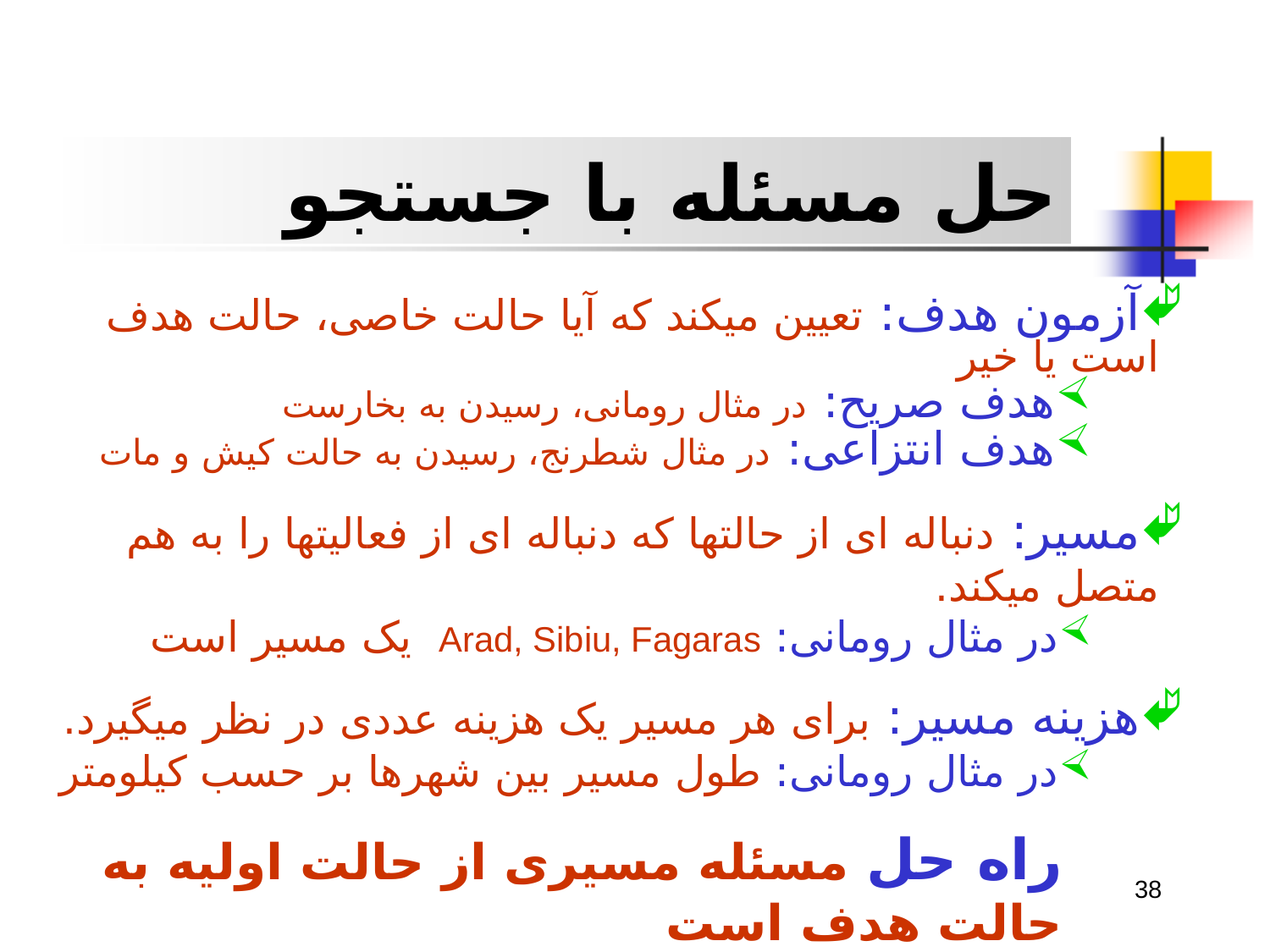

حل مسئله با جستجو
آزمون هدف: تعيين ميکند که آيا حالت خاصی، حالت هدف است يا خير
هدف صريح: در مثال رومانی، رسيدن به بخارست
هدف انتزاعی: در مثال شطرنج، رسيدن به حالت کيش و مات
مسير: دنباله ای از حالتها که دنباله ای از فعاليتها را به هم متصل ميکند.
در مثال رومانی: Arad, Sibiu, Fagaras  يک مسير است
هزينه مسير: برای هر مسير يک هزينه عددی در نظر ميگيرد.
در مثال رومانی: طول مسير بين شهرها بر حسب کيلومتر
راه حل مسئله مسيری از حالت اوليه به حالت هدف است
         راه حل بهينه کمترين هزينه مسير را دارد
38